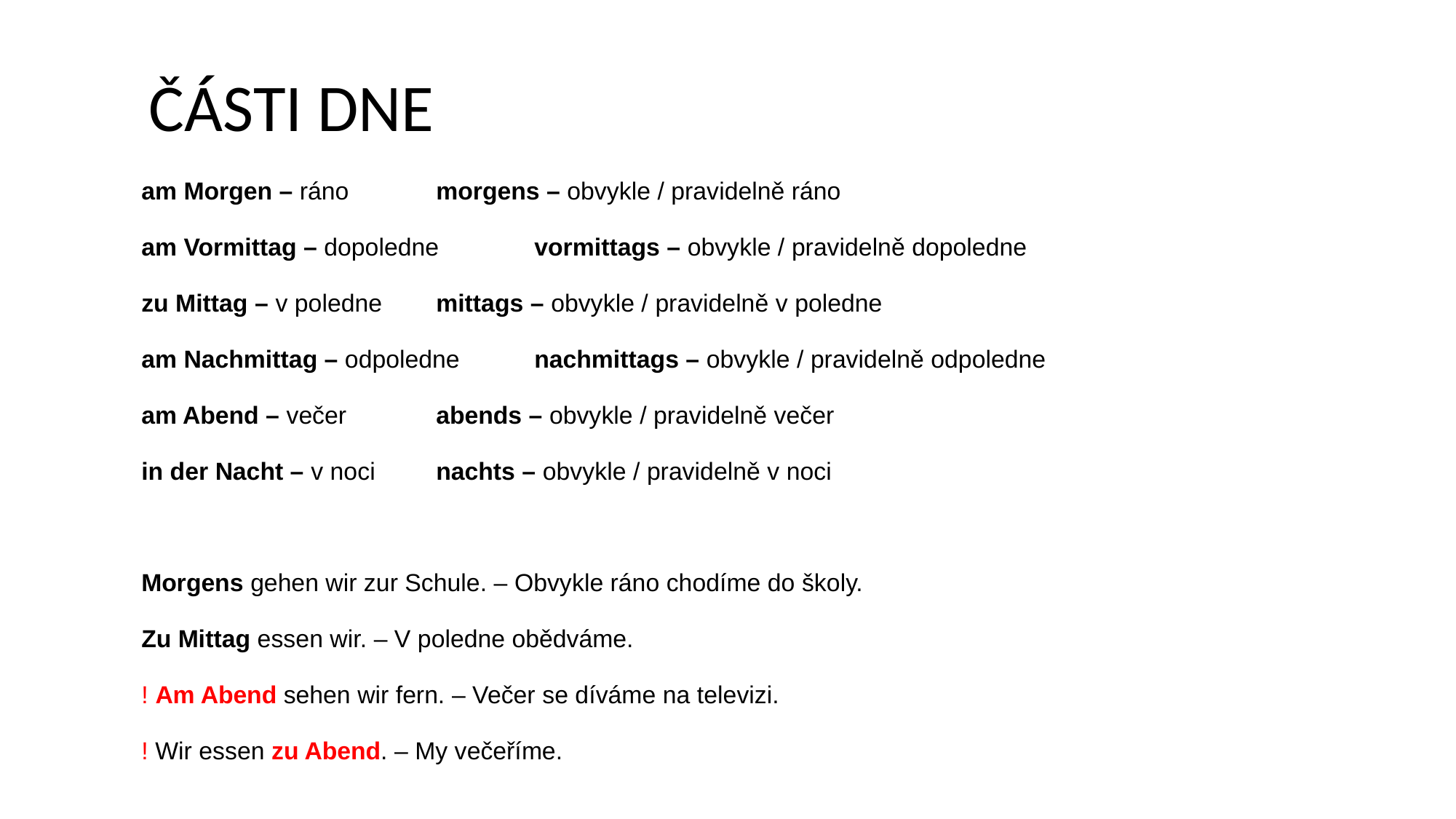

# ČÁSTI DNE
am Morgen – ráno			morgens – obvykle / pravidelně ráno
am Vormittag – dopoledne 		vormittags – obvykle / pravidelně dopoledne
zu Mittag – v poledne			mittags – obvykle / pravidelně v poledne
am Nachmittag – odpoledne		nachmittags – obvykle / pravidelně odpoledne
am Abend – večer			abends – obvykle / pravidelně večer
in der Nacht – v noci			nachts – obvykle / pravidelně v noci

Morgens gehen wir zur Schule. – Obvykle ráno chodíme do školy.
Zu Mittag essen wir. – V poledne obědváme.
! Am Abend sehen wir fern. – Večer se díváme na televizi.
! Wir essen zu Abend. – My večeříme.